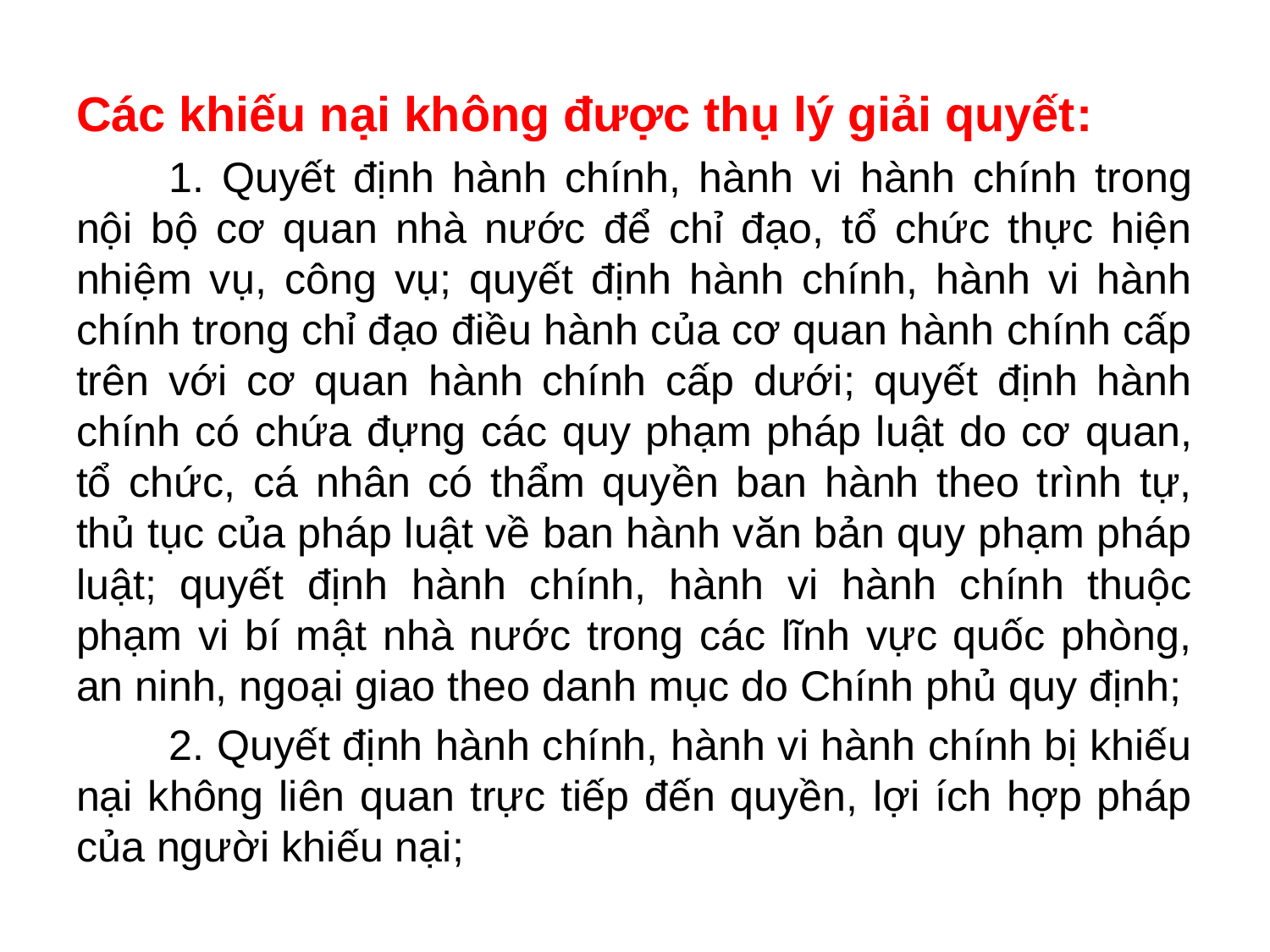

Các khiếu nại không được thụ lý giải quyết:
	1. Quyết định hành chính, hành vi hành chính trong nội bộ cơ quan nhà nước để chỉ đạo, tổ chức thực hiện nhiệm vụ, công vụ; quyết định hành chính, hành vi hành chính trong chỉ đạo điều hành của cơ quan hành chính cấp trên với cơ quan hành chính cấp dưới; quyết định hành chính có chứa đựng các quy phạm pháp luật do cơ quan, tổ chức, cá nhân có thẩm quyền ban hành theo trình tự, thủ tục của pháp luật về ban hành văn bản quy phạm pháp luật; quyết định hành chính, hành vi hành chính thuộc phạm vi bí mật nhà nước trong các lĩnh vực quốc phòng, an ninh, ngoại giao theo danh mục do Chính phủ quy định;
	2. Quyết định hành chính, hành vi hành chính bị khiếu nại không liên quan trực tiếp đến quyền, lợi ích hợp pháp của người khiếu nại;